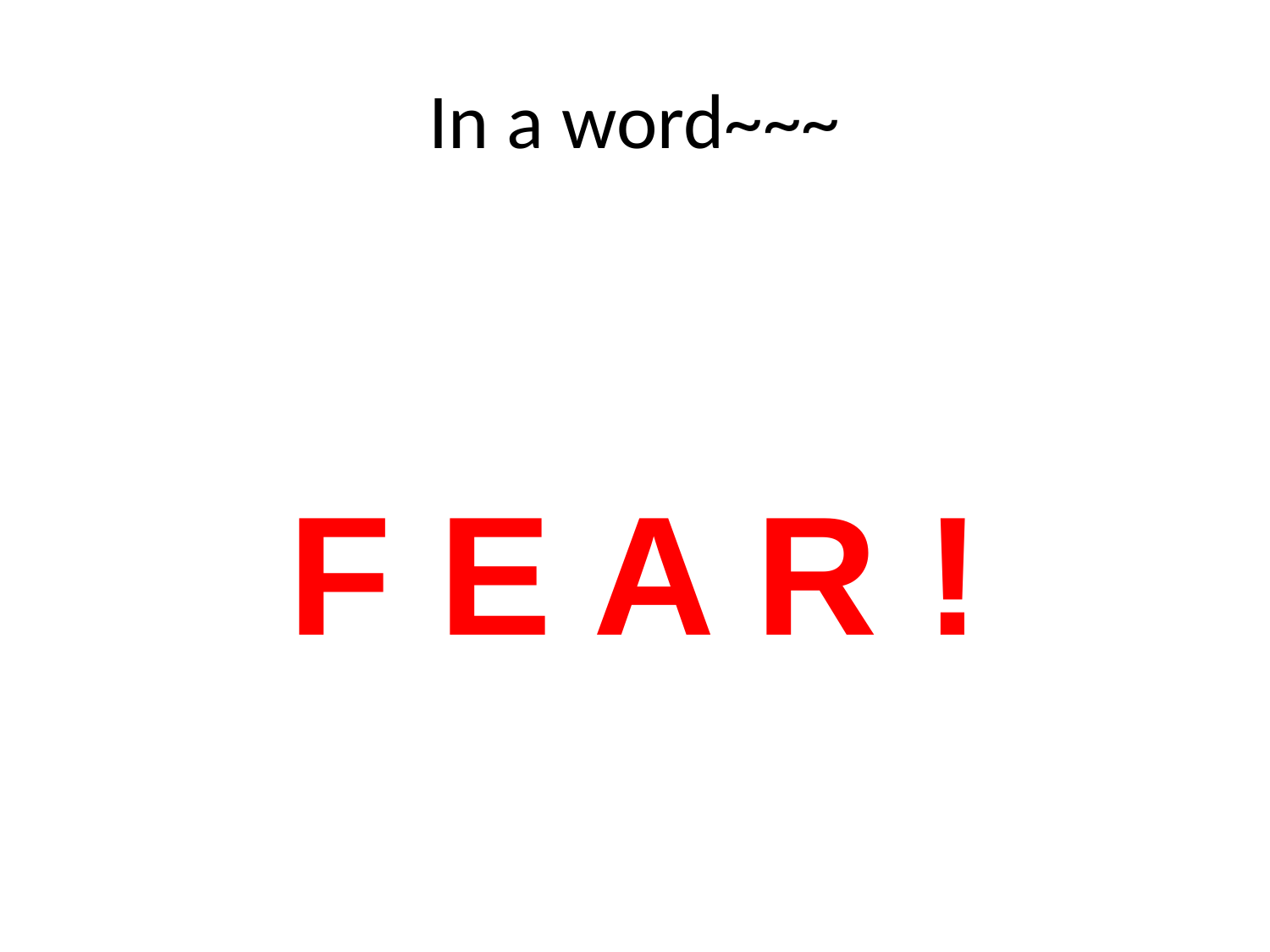

# In a word~~~

F E A R !